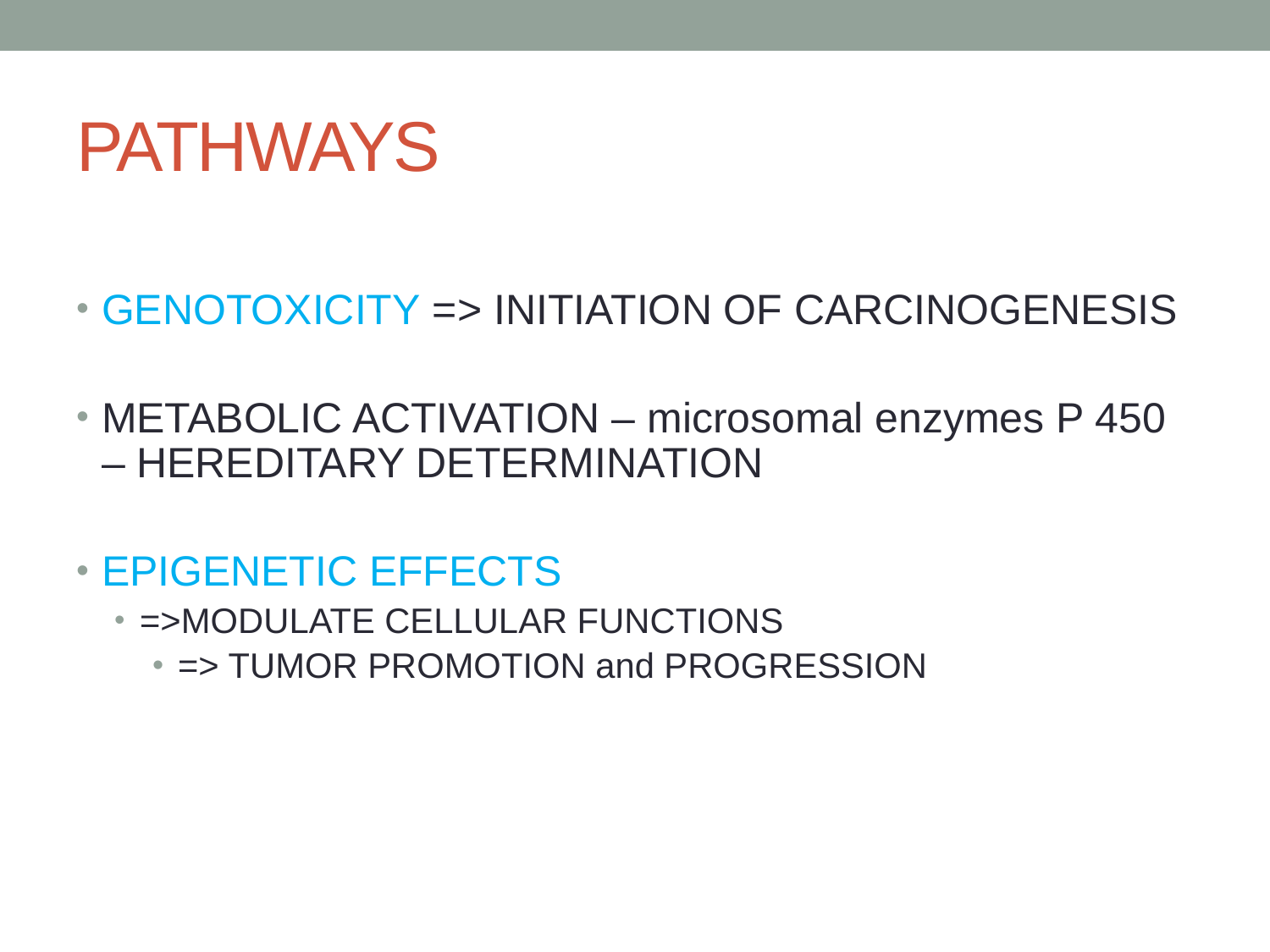

# PATHWAYS

GENOTOXICITY => INITIATION OF CARCINOGENESIS

METABOLIC ACTIVATION – microsomal enzymes P 450 – HEREDITARY DETERMINATION

EPIGENETIC EFFECTS
=>MODULATE CELLULAR FUNCTIONS
=> TUMOR PROMOTION and PROGRESSION